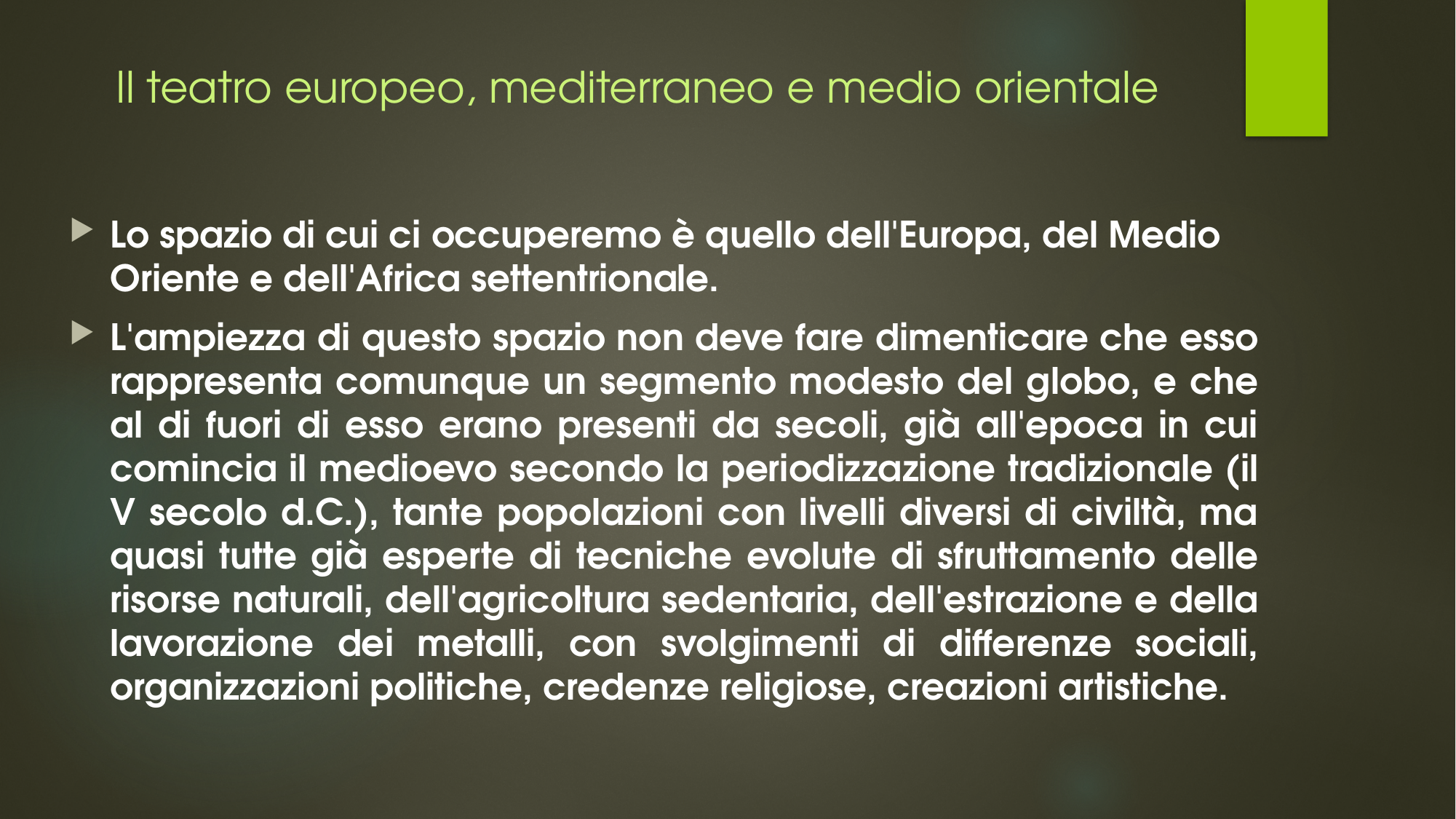

# Il teatro europeo, mediterraneo e medio orientale
Lo spazio di cui ci occuperemo è quello dell'Europa, del Medio Oriente e dell'Africa settentrionale.
L'ampiezza di questo spazio non deve fare dimenticare che esso rappresenta comunque un segmento modesto del globo, e che al di fuori di esso erano presenti da secoli, già all'epoca in cui comincia il medioevo secondo la periodizzazione tradizionale (il V secolo d.C.), tante popolazioni con livelli diversi di civiltà, ma quasi tutte già esperte di tecniche evolute di sfruttamento delle risorse naturali, dell'agricoltura sedentaria, dell'estrazione e della lavorazione dei metalli, con svolgimenti di differenze sociali, organizzazioni politiche, credenze religiose, creazioni artistiche.